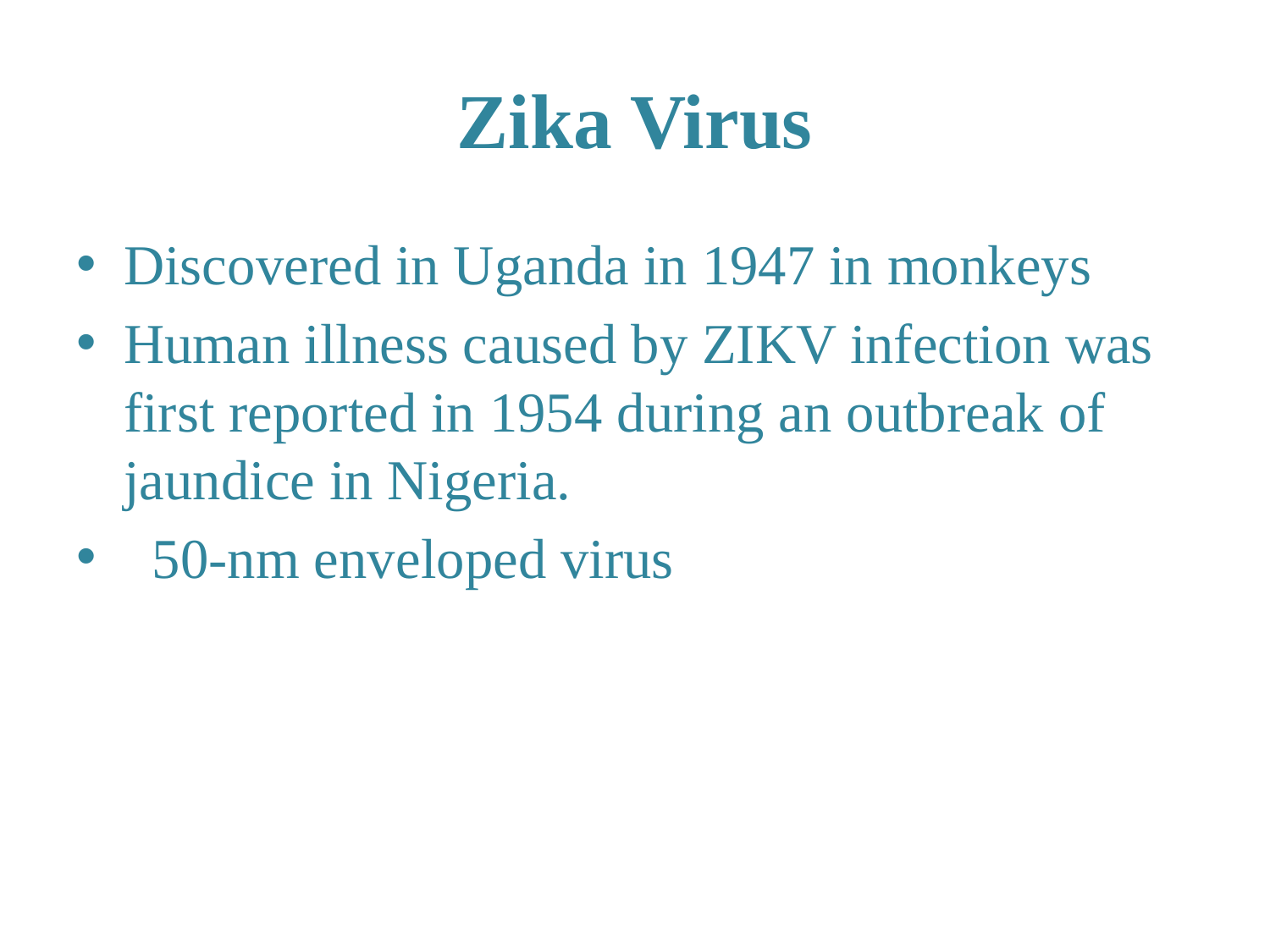

# Zika Virus
Discovered in Uganda in 1947 in monkeys
Human illness caused by ZIKV infection was first reported in 1954 during an outbreak of jaundice in Nigeria.
  50-nm enveloped virus